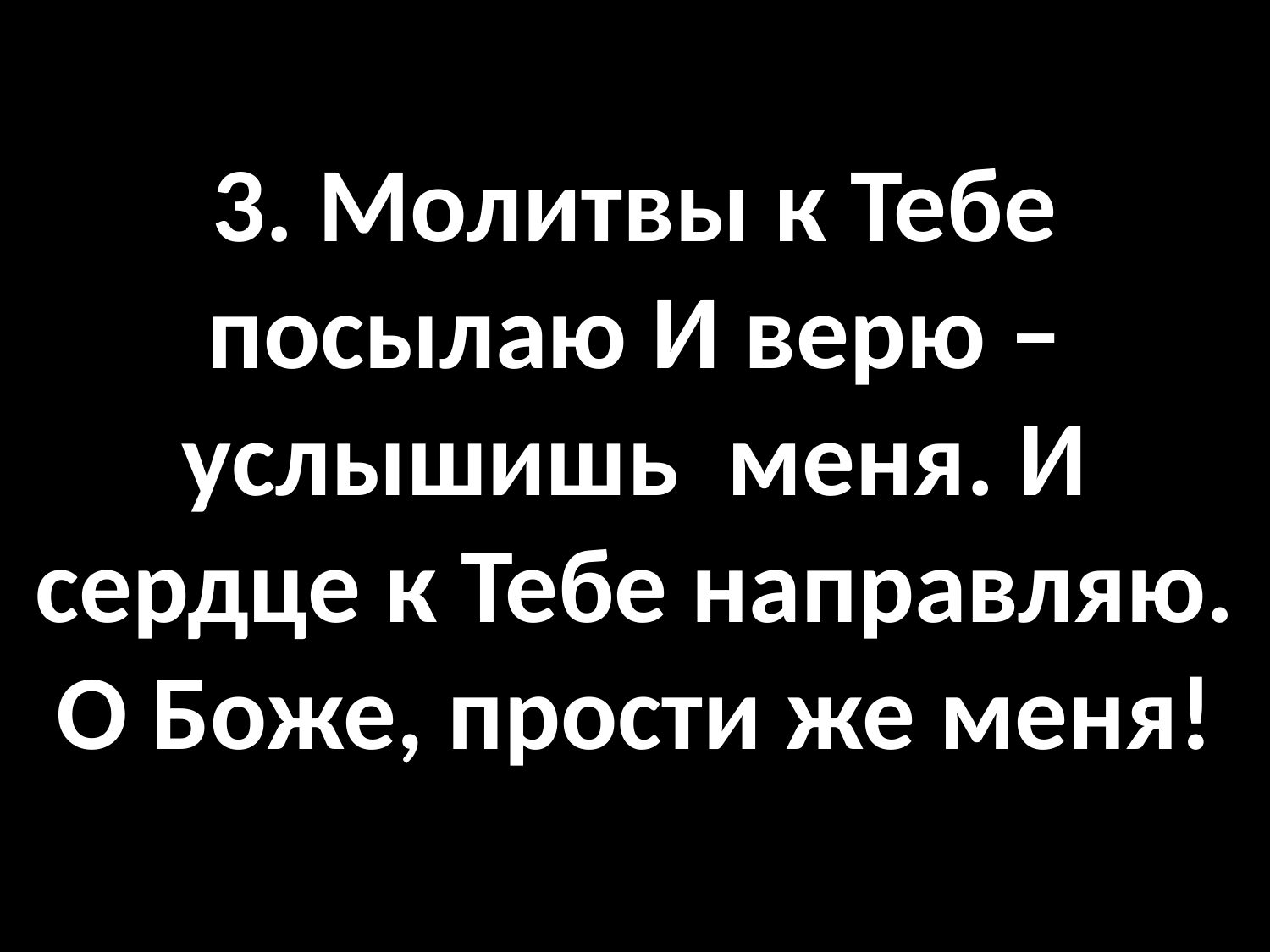

# 3. Молитвы к Тебе посылаю И верю – услышишь  меня. И сердце к Тебе направляю. О Боже, прости же меня!